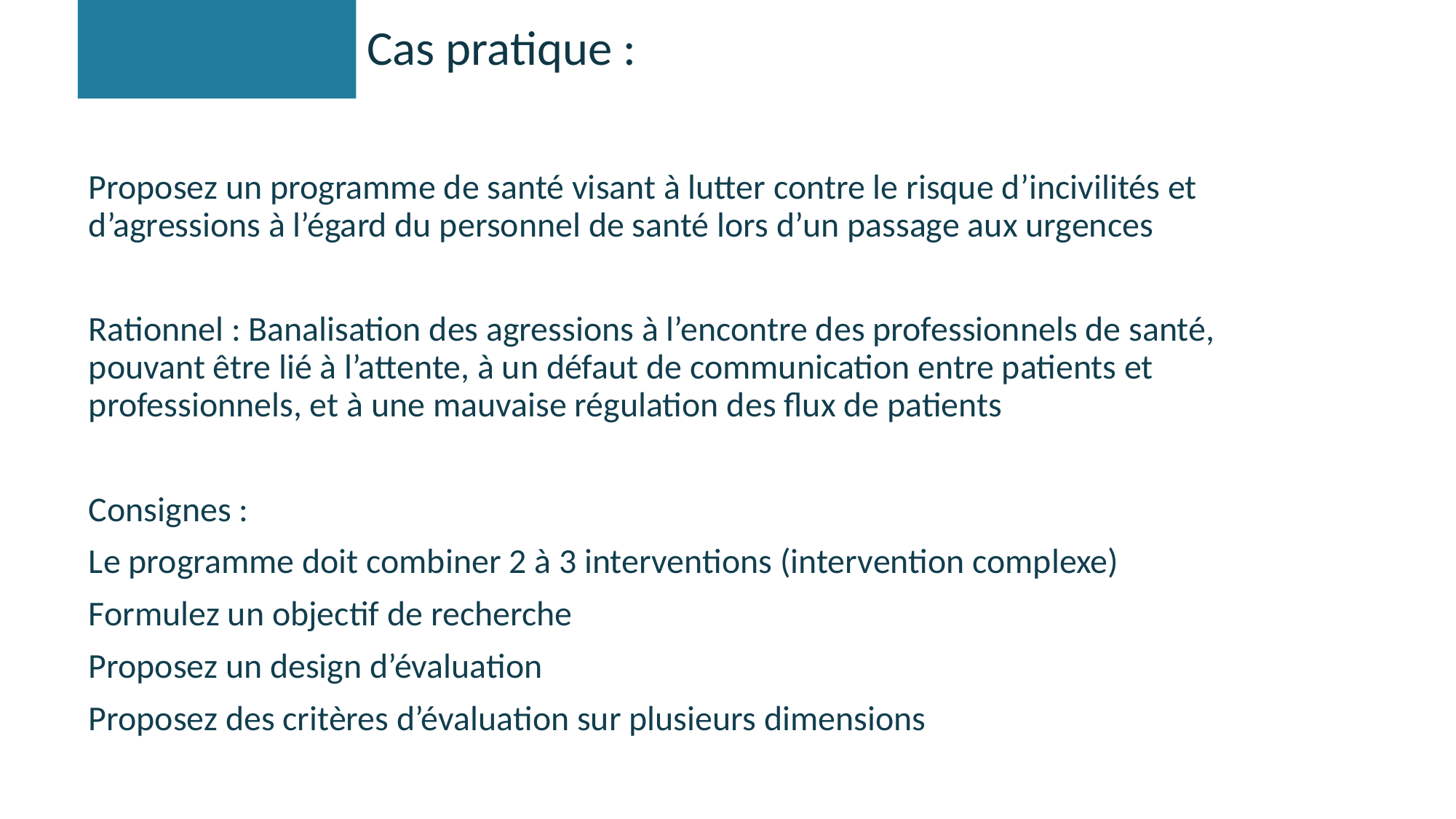

# Cas pratique :
Proposez un programme de santé visant à lutter contre le risque d’incivilités et d’agressions à l’égard du personnel de santé lors d’un passage aux urgences

Rationnel : Banalisation des agressions à l’encontre des professionnels de santé, pouvant être lié à l’attente, à un défaut de communication entre patients et professionnels, et à une mauvaise régulation des flux de patients

Consignes :
Le programme doit combiner 2 à 3 interventions (intervention complexe)
Formulez un objectif de recherche
Proposez un design d’évaluation
Proposez des critères d’évaluation sur plusieurs dimensions